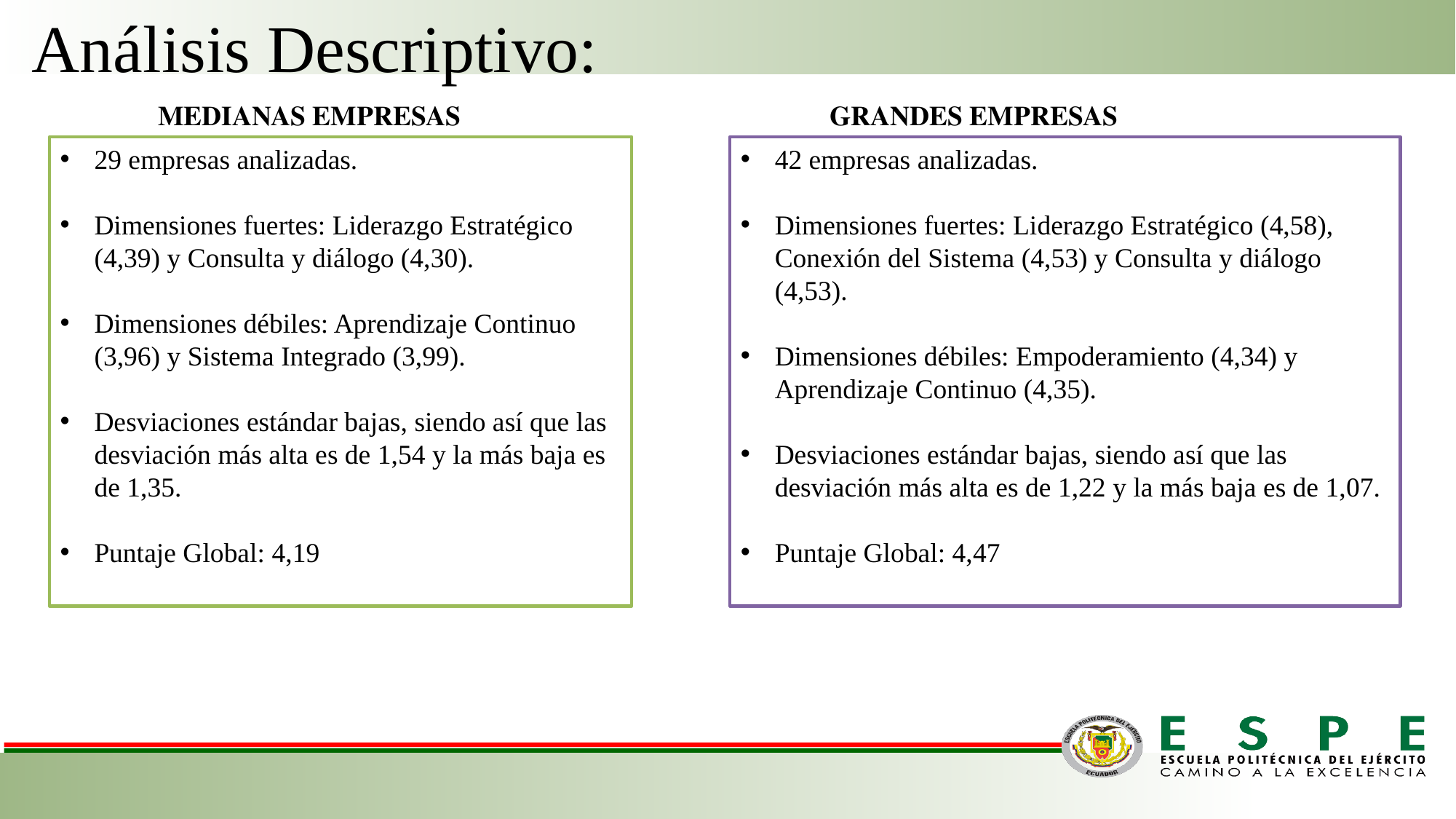

Análisis Descriptivo:
MEDIANAS EMPRESAS
GRANDES EMPRESAS
29 empresas analizadas.

Dimensiones fuertes: Liderazgo Estratégico (4,39) y Consulta y diálogo (4,30).

Dimensiones débiles: Aprendizaje Continuo (3,96) y Sistema Integrado (3,99).

Desviaciones estándar bajas, siendo así que las desviación más alta es de 1,54 y la más baja es de 1,35.

Puntaje Global: 4,19

42 empresas analizadas.

Dimensiones fuertes: Liderazgo Estratégico (4,58), Conexión del Sistema (4,53) y Consulta y diálogo (4,53).

Dimensiones débiles: Empoderamiento (4,34) y Aprendizaje Continuo (4,35).

Desviaciones estándar bajas, siendo así que las desviación más alta es de 1,22 y la más baja es de 1,07.

Puntaje Global: 4,47